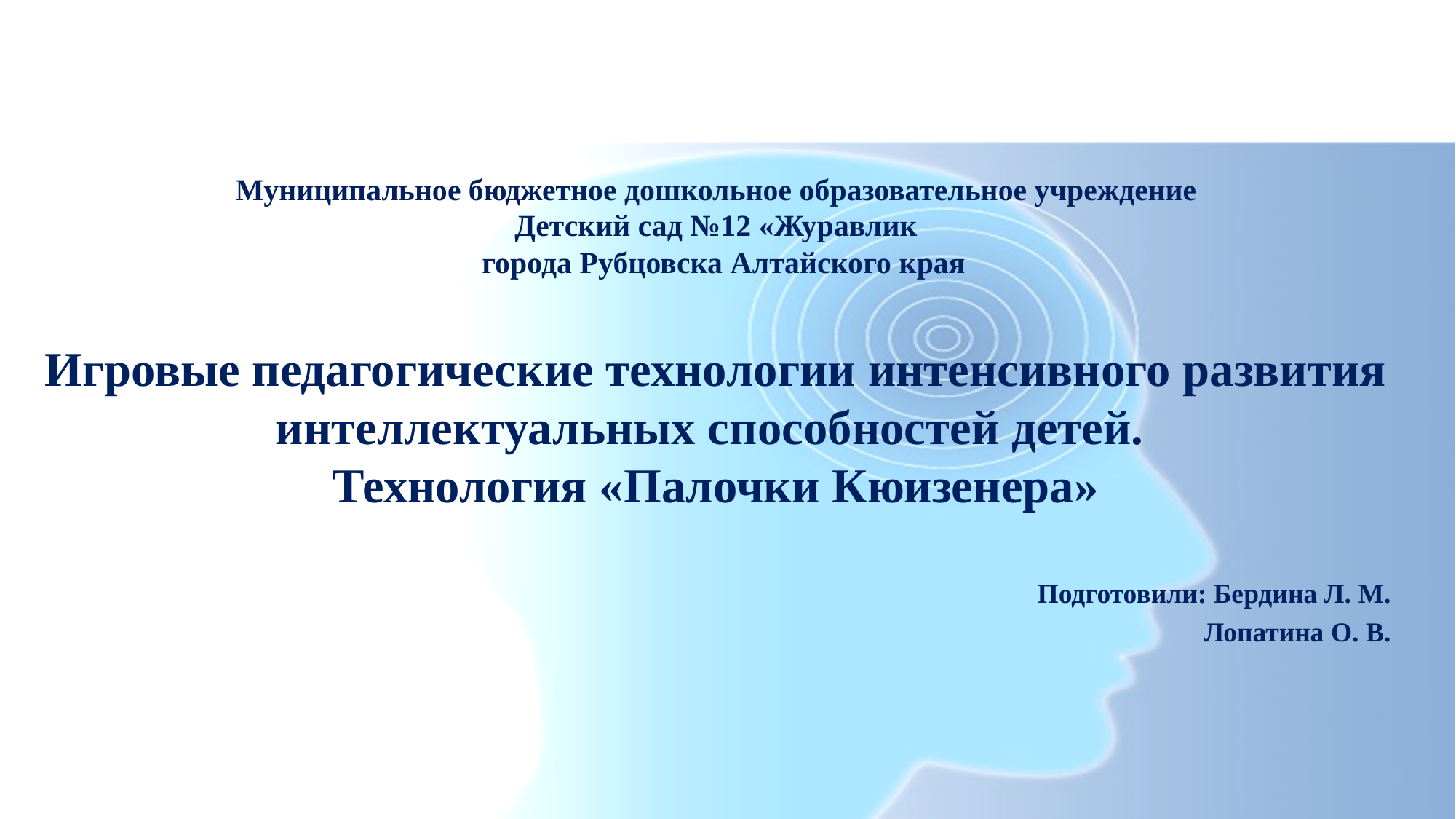

# Муниципальное бюджетное дошкольное образовательное учреждение Детский сад №12 «Журавлик   города Рубцовска Алтайского края Игровые педагогические технологии интенсивного развития интеллектуальных способностей детей. Технология «Палочки Кюизенера»
Подготовили: Бердина Л. М.
Лопатина О. В.